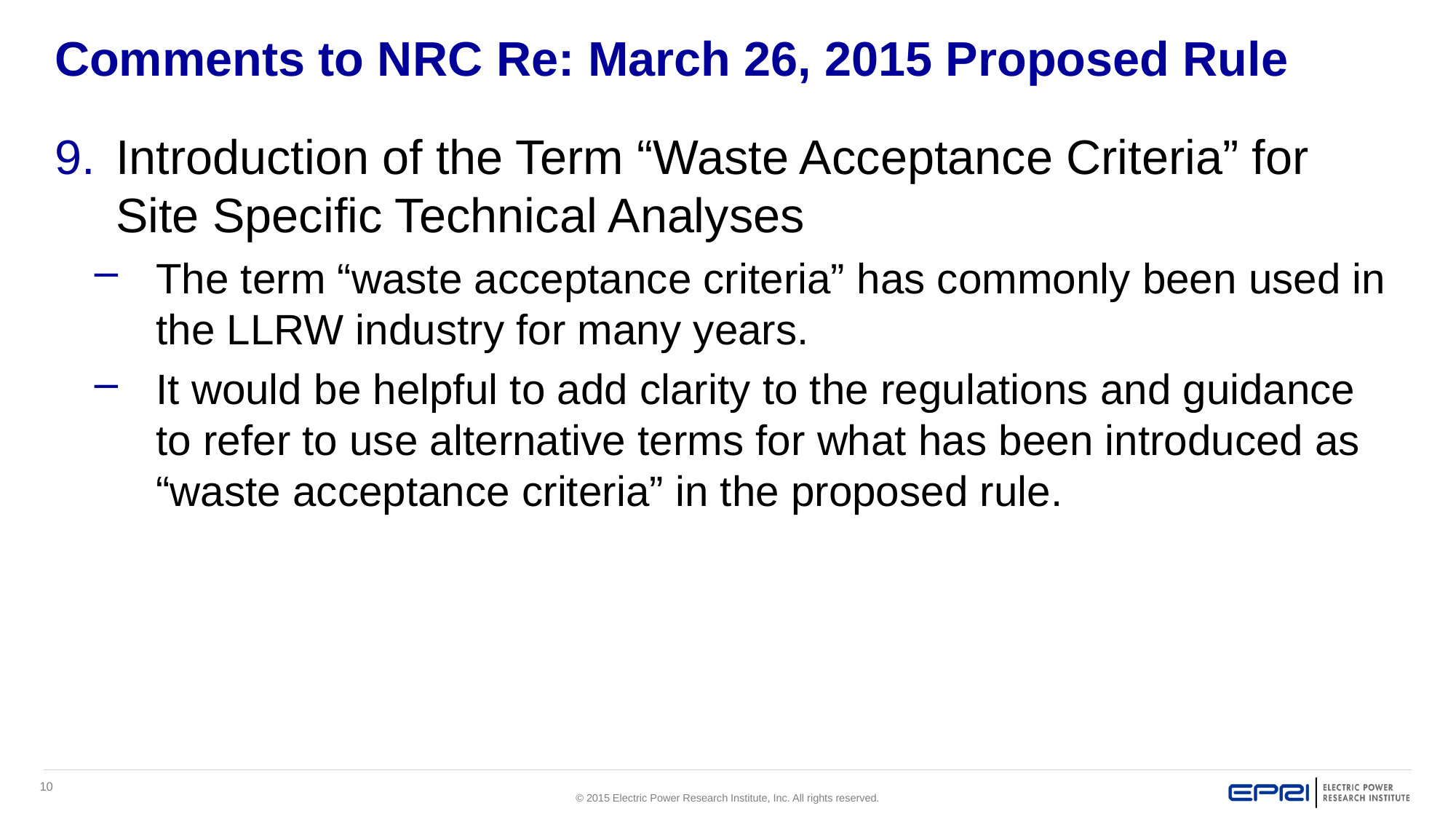

# Comments to NRC Re: March 26, 2015 Proposed Rule
Introduction of the Term “Waste Acceptance Criteria” for Site Specific Technical Analyses
The term “waste acceptance criteria” has commonly been used in the LLRW industry for many years.
It would be helpful to add clarity to the regulations and guidance to refer to use alternative terms for what has been introduced as “waste acceptance criteria” in the proposed rule.